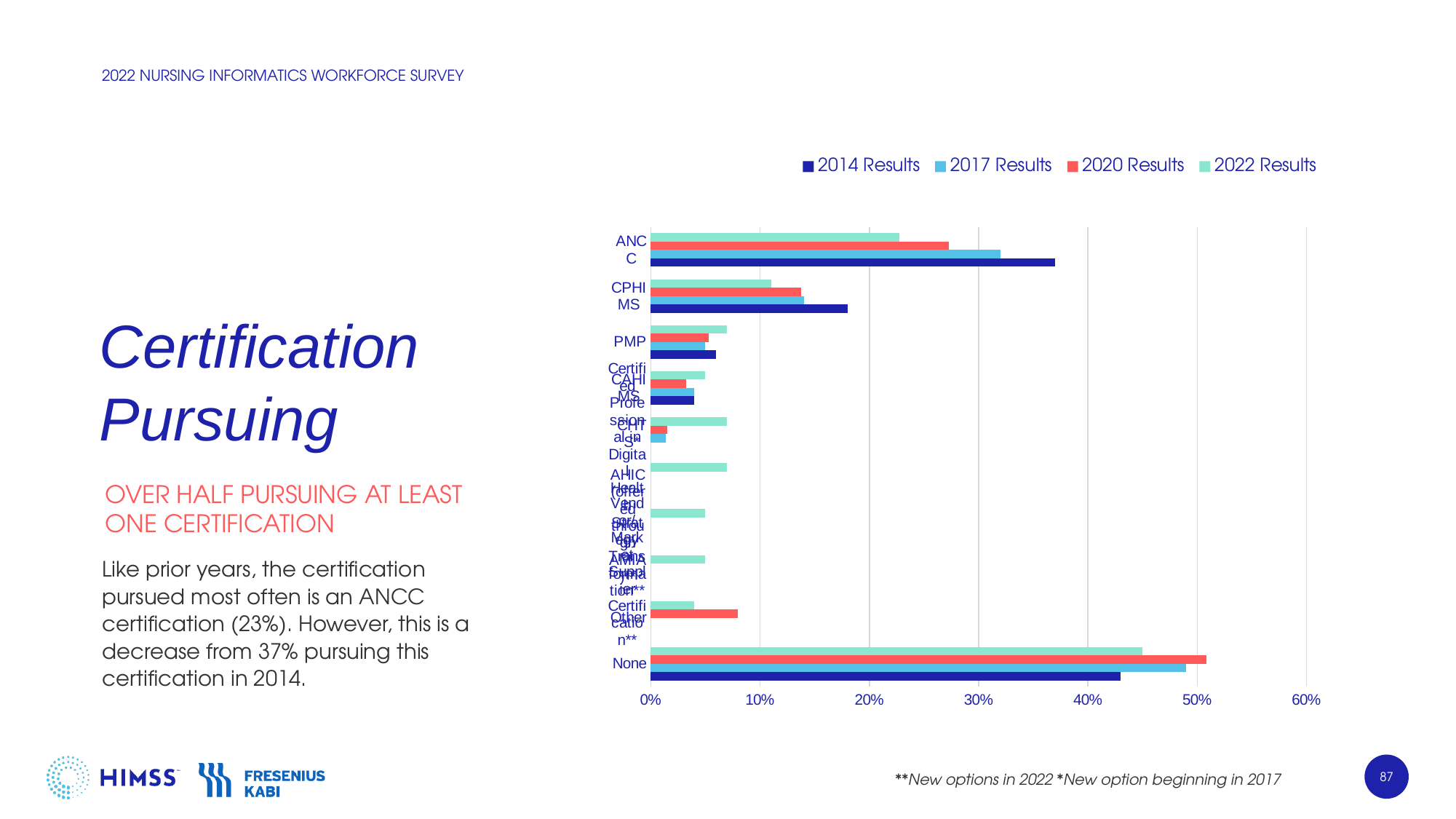

[unsupported chart]

# Certification Pursuing
OVER HALF PURSUING AT LEAST
ONE CERTIFICATION
Like prior years, the certification pursued most often is an ANCC certification (23%). However, this is a decrease from 37% pursuing this certification in 2014.
**New options in 2022 *New option beginning in 2017
87